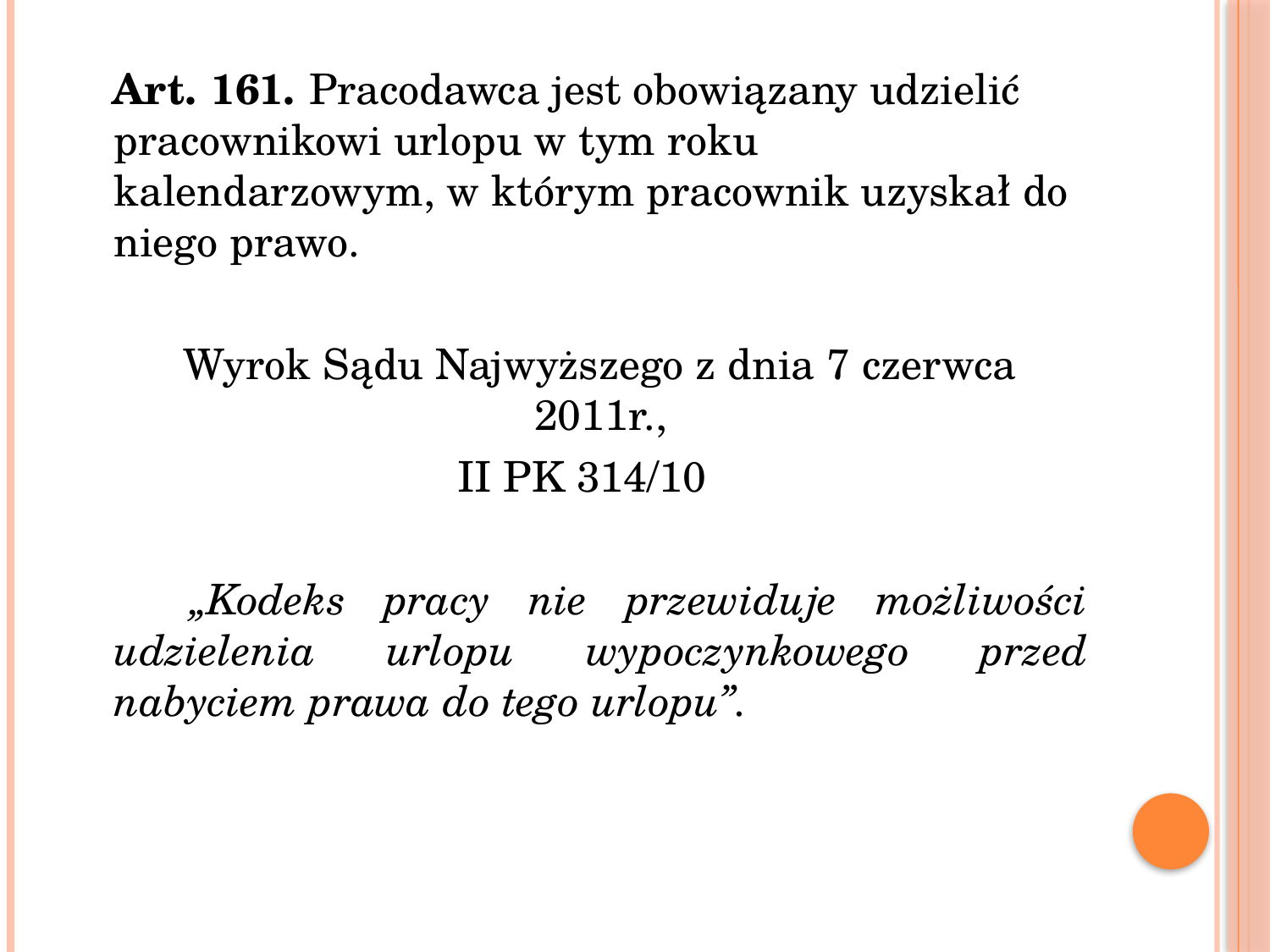

Art. 161. Pracodawca jest obowiązany udzielić pracownikowi urlopu w tym roku kalendarzowym, w którym pracownik uzyskał do niego prawo.

   Wyrok Sądu Najwyższego z dnia 7 czerwca 2011r.,
II PK 314/10

   „Kodeks pracy nie przewiduje możliwości udzielenia urlopu wypoczynkowego przed nabyciem prawa do tego urlopu”.